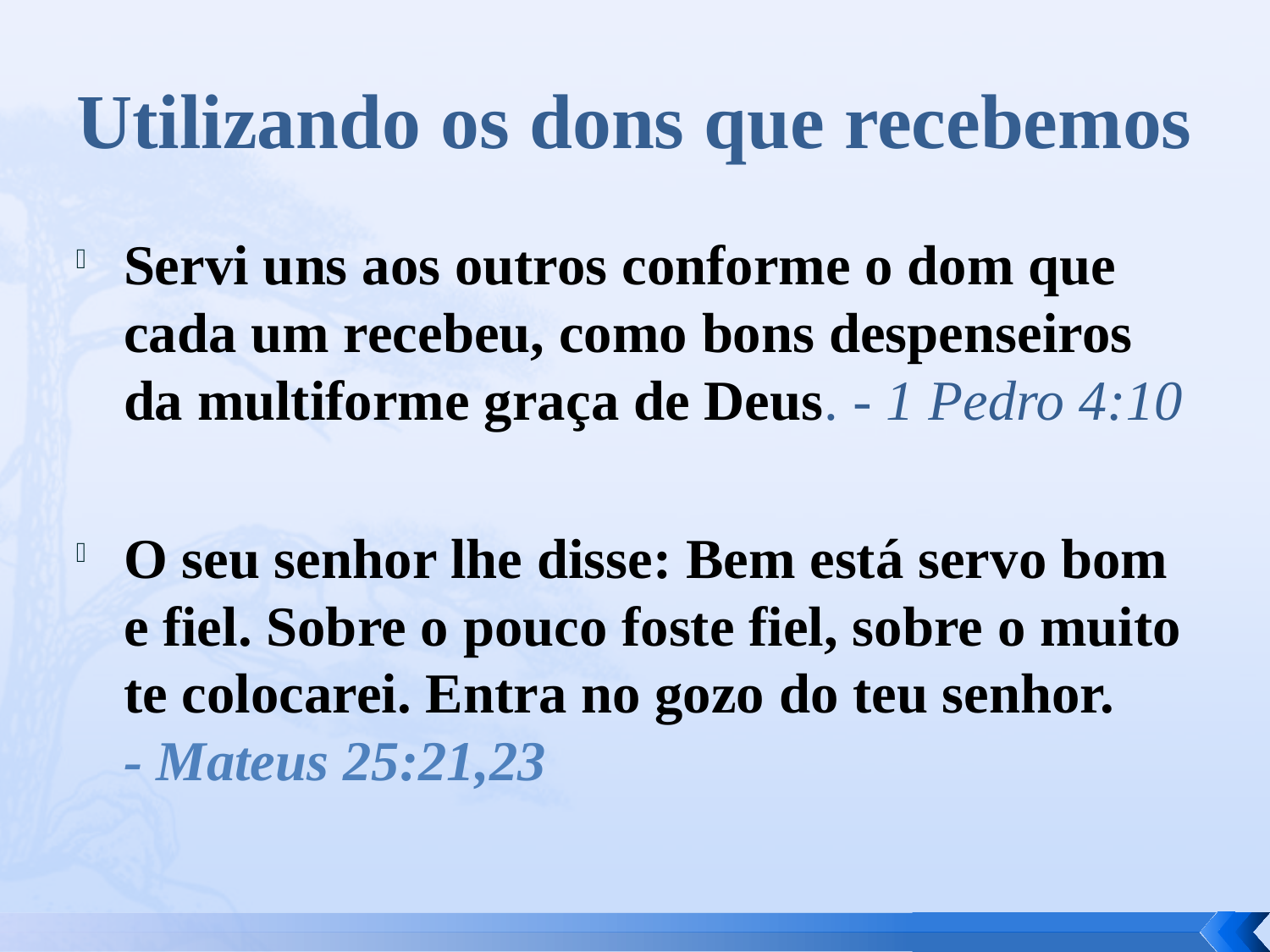

# Utilizando os dons que recebemos
Servi uns aos outros conforme o dom que cada um recebeu, como bons despenseiros da multiforme graça de Deus. - 1 Pedro 4:10

O seu senhor lhe disse: Bem está servo bom e fiel. Sobre o pouco foste fiel, sobre o muito te colocarei. Entra no gozo do teu senhor.
- Mateus 25:21,23